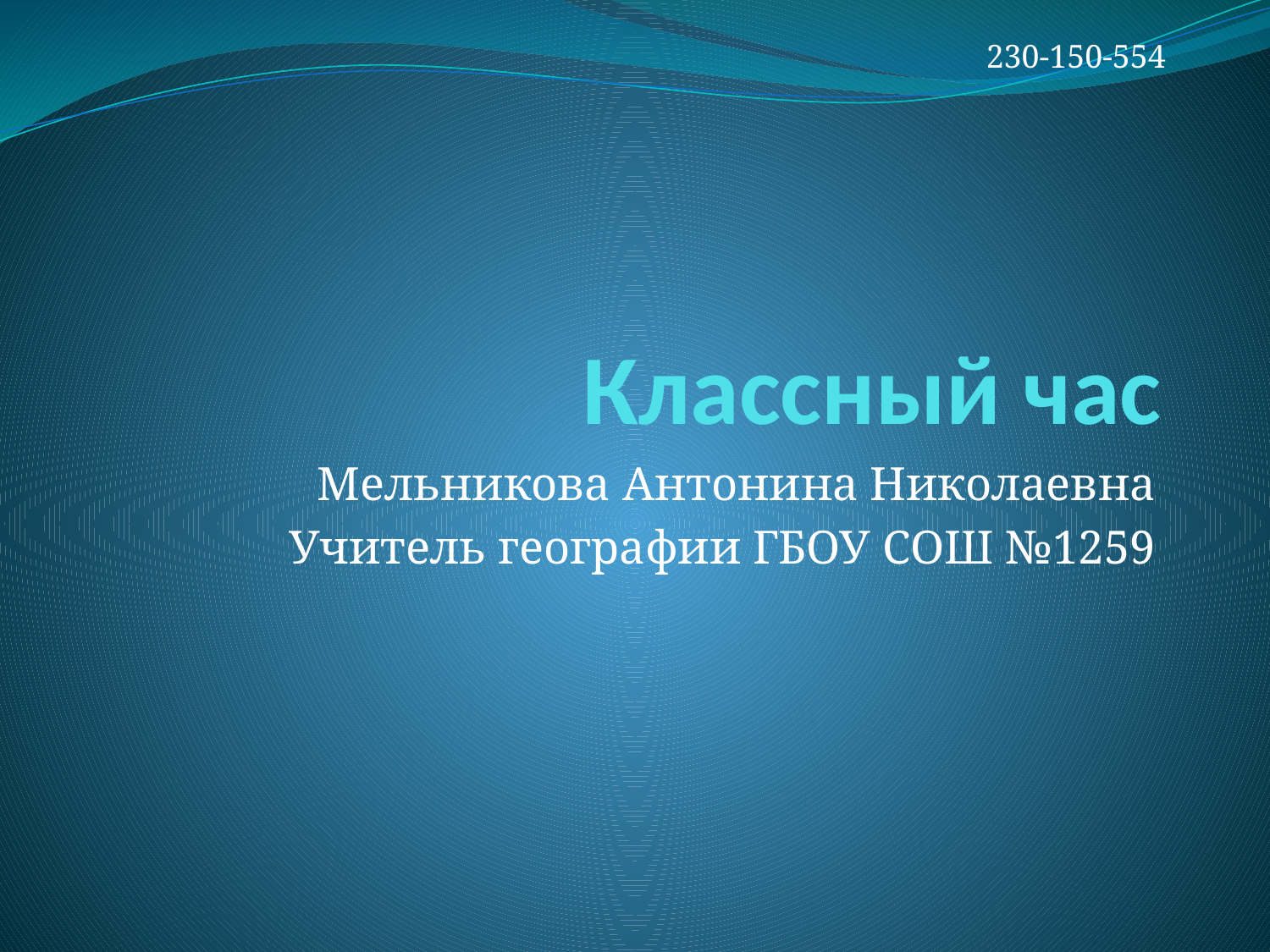

230-150-554
# Классный час
Мельникова Антонина Николаевна
Учитель географии ГБОУ СОШ №1259